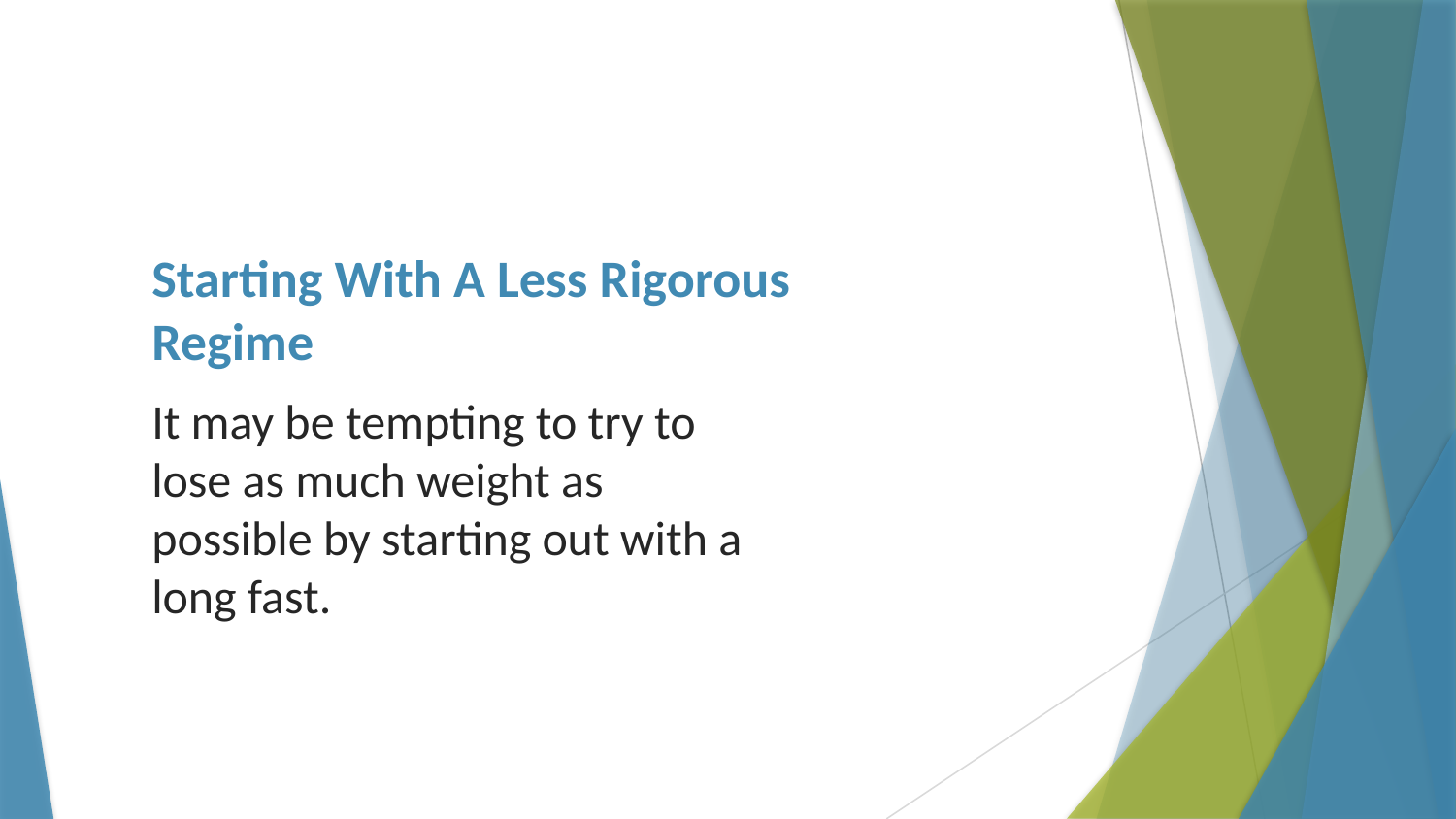

# Starting With A Less Rigorous Regime
It may be tempting to try to lose as much weight as possible by starting out with a long fast.